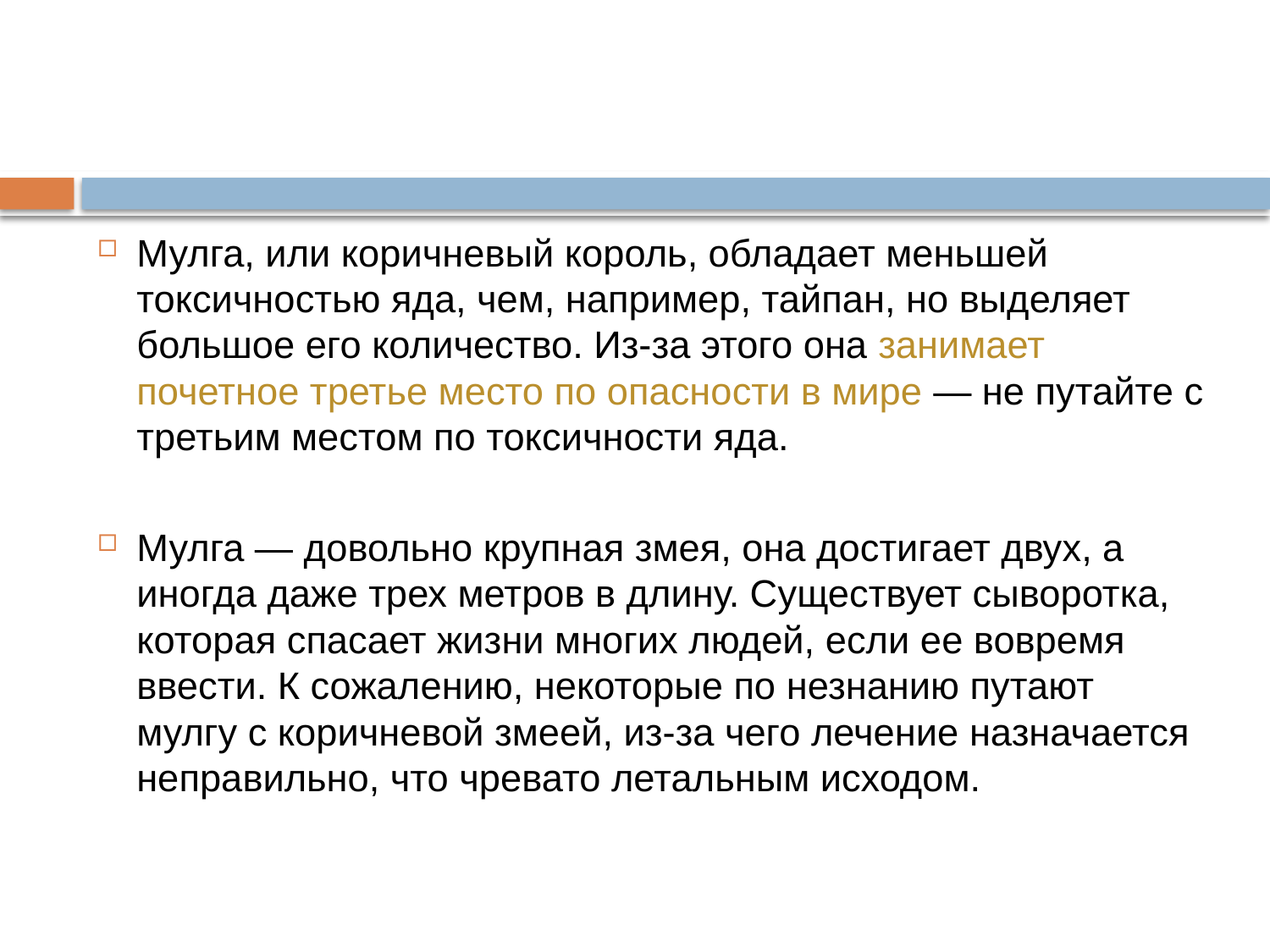

Мулга, или коричневый король, обладает меньшей токсичностью яда, чем, например, тайпан, но выделяет большое его количество. Из-за этого она занимает почетное третье место по опасности в мире — не путайте с третьим местом по токсичности яда.

Мулга — довольно крупная змея, она достигает двух, а иногда даже трех метров в длину. Существует сыворотка, которая спасает жизни многих людей, если ее вовремя ввести. К сожалению, некоторые по незнанию путают мулгу с коричневой змеей, из-за чего лечение назначается неправильно, что чревато летальным исходом.